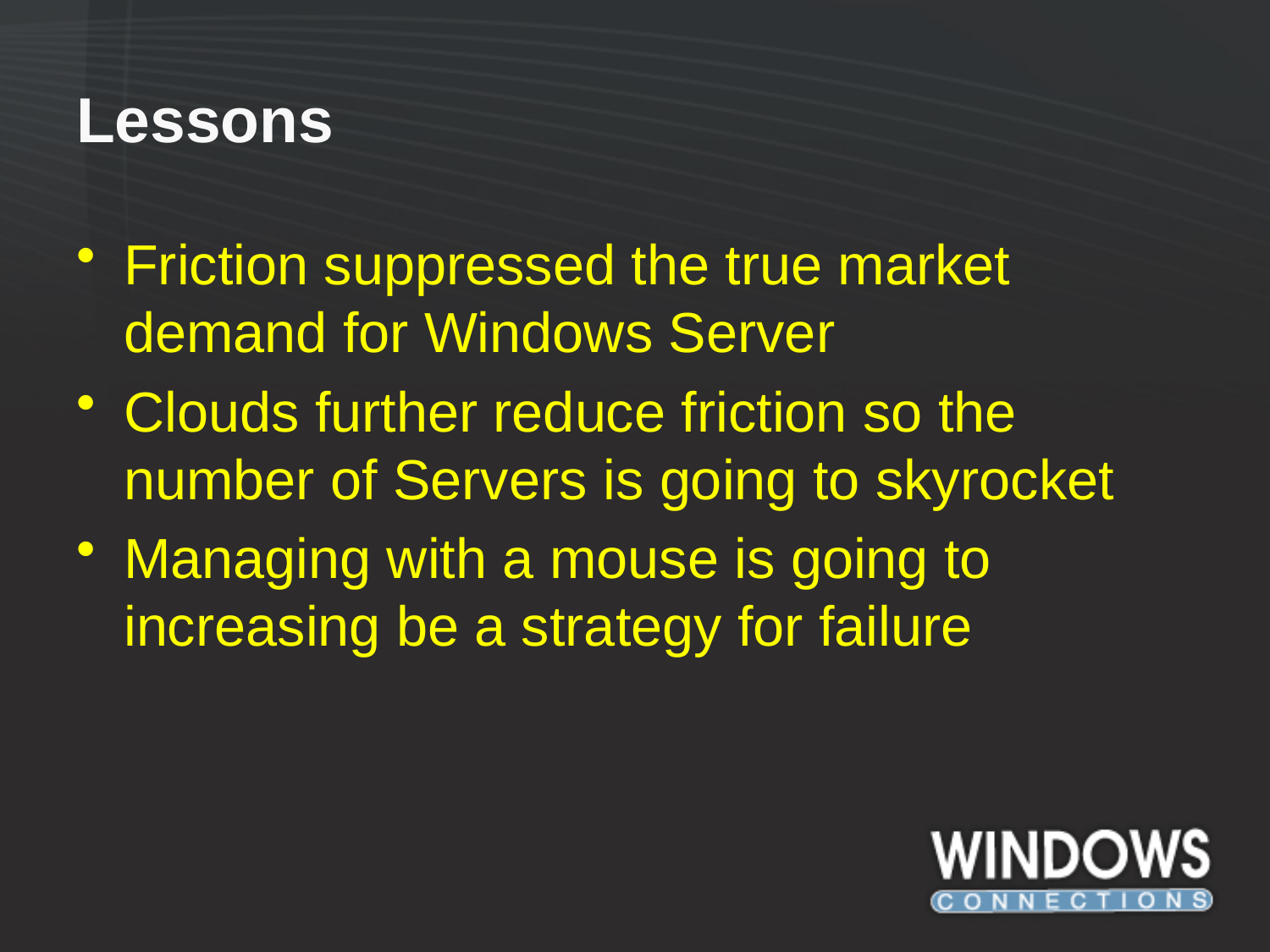

# Lessons
Friction suppressed the true market demand for Windows Server
Clouds further reduce friction so the number of Servers is going to skyrocket
Managing with a mouse is going to increasing be a strategy for failure